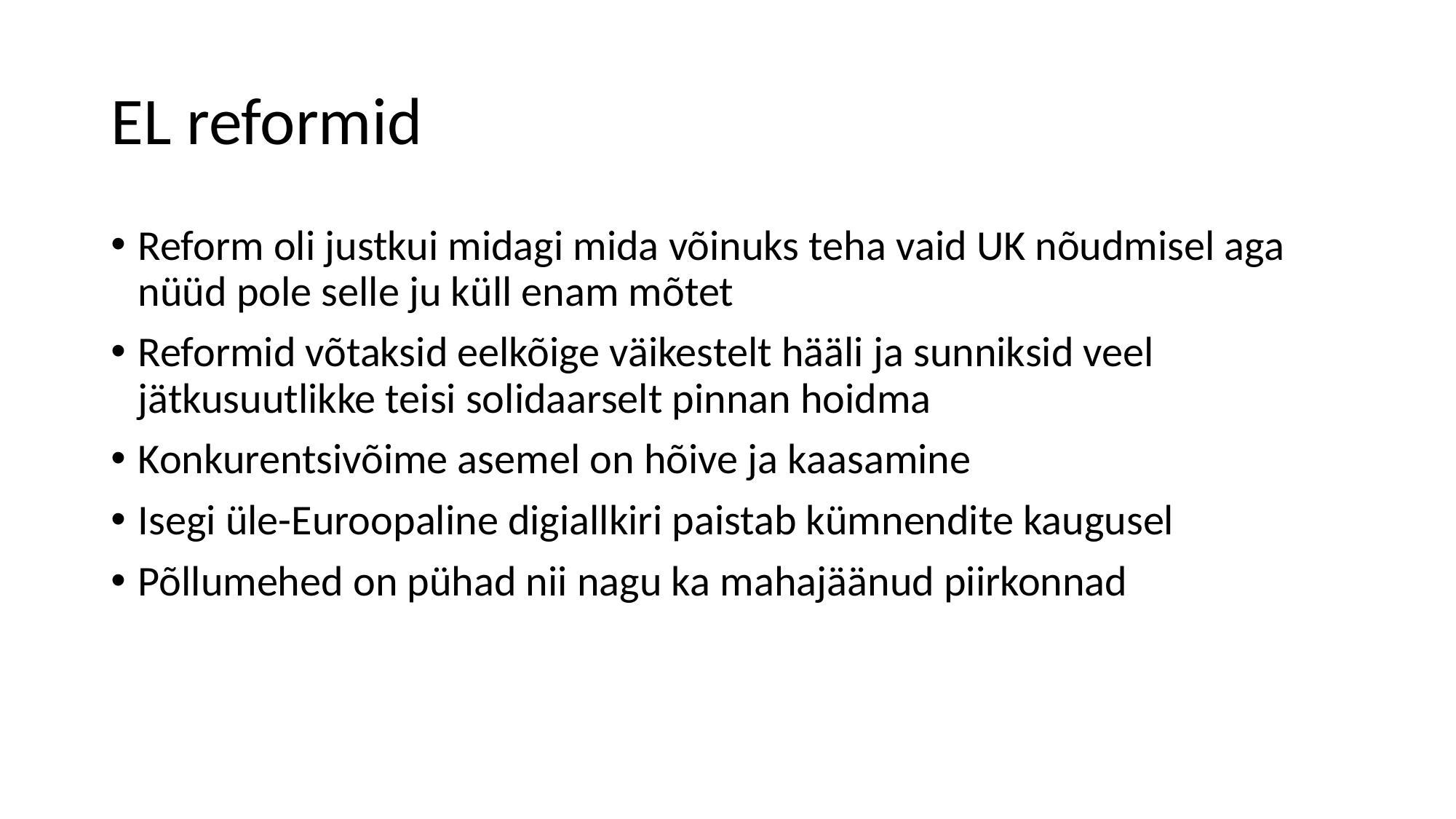

# EL reformid
Reform oli justkui midagi mida võinuks teha vaid UK nõudmisel aga nüüd pole selle ju küll enam mõtet
Reformid võtaksid eelkõige väikestelt hääli ja sunniksid veel jätkusuutlikke teisi solidaarselt pinnan hoidma
Konkurentsivõime asemel on hõive ja kaasamine
Isegi üle-Euroopaline digiallkiri paistab kümnendite kaugusel
Põllumehed on pühad nii nagu ka mahajäänud piirkonnad